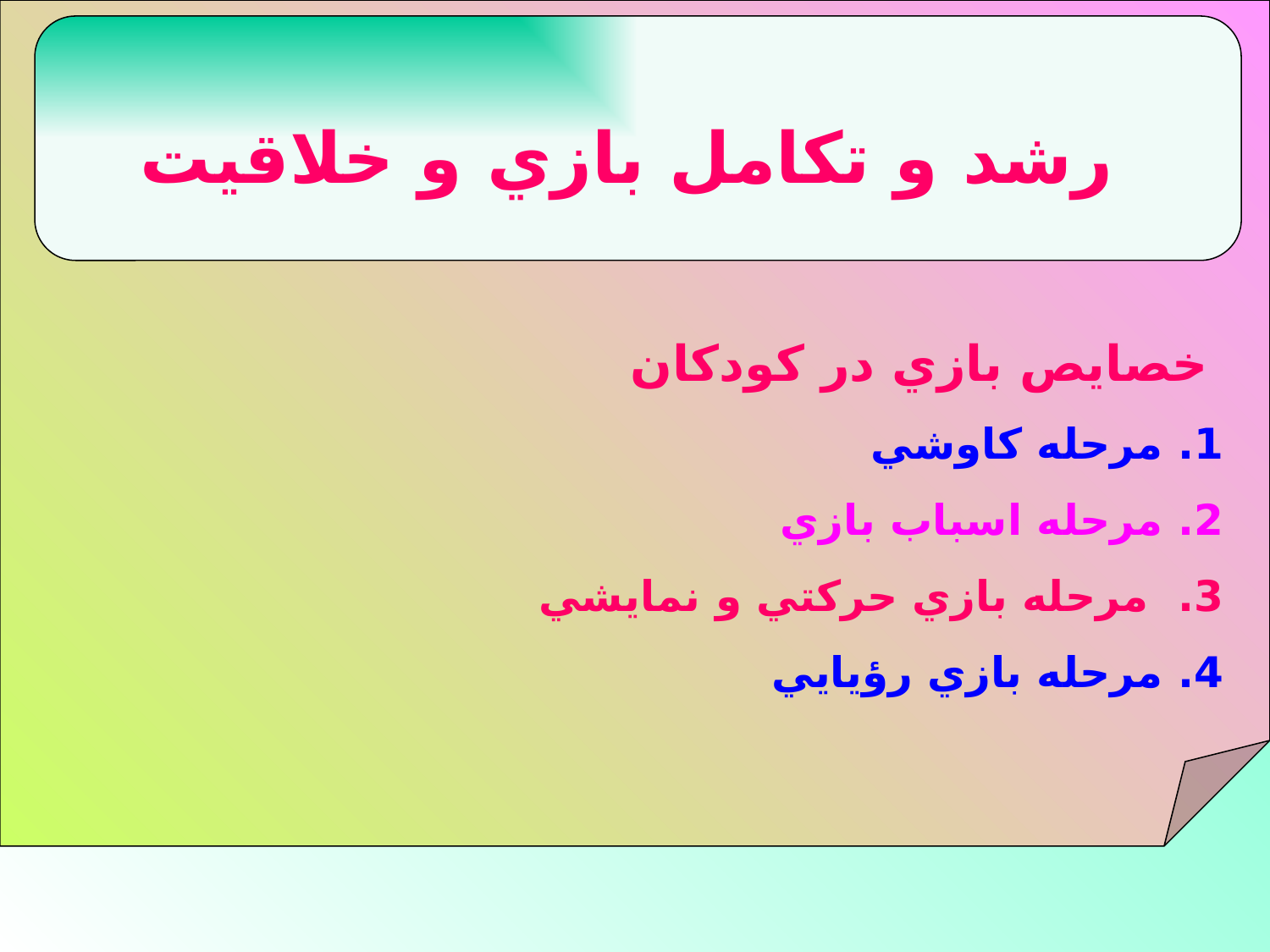

رشد و تكامل بازي و خلاقيت
خصايص بازي در كودكان
	1. مرحله كاوشي
	2. مرحله اسباب بازي
	3.  مرحله بازي حركتي و نمايشي
	4. مرحله بازي رؤيايي